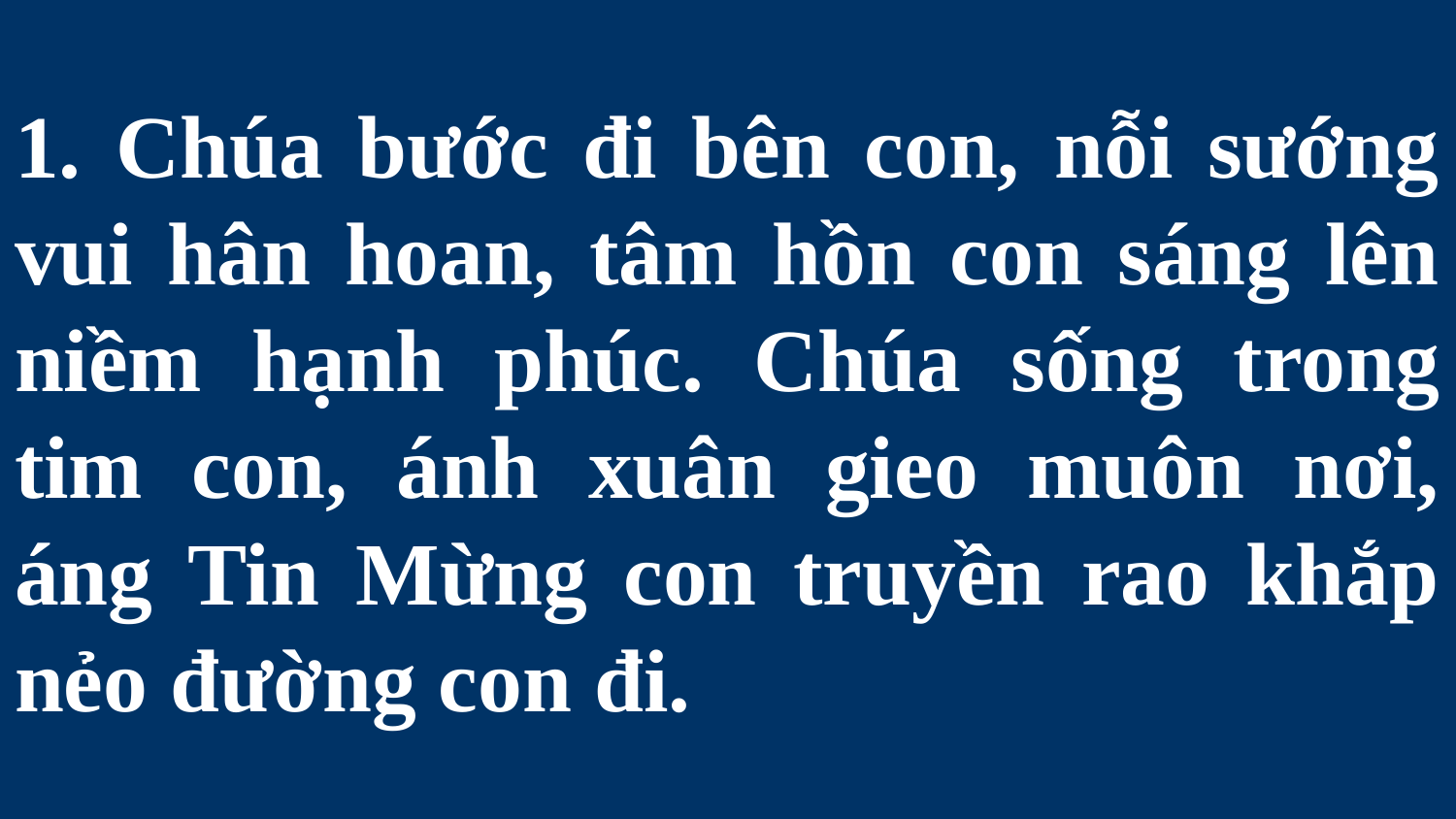

# 1. Chúa bước đi bên con, nỗi sướng vui hân hoan, tâm hồn con sáng lên niềm hạnh phúc. Chúa sống trong tim con, ánh xuân gieo muôn nơi, áng Tin Mừng con truyền rao khắp nẻo đường con đi.